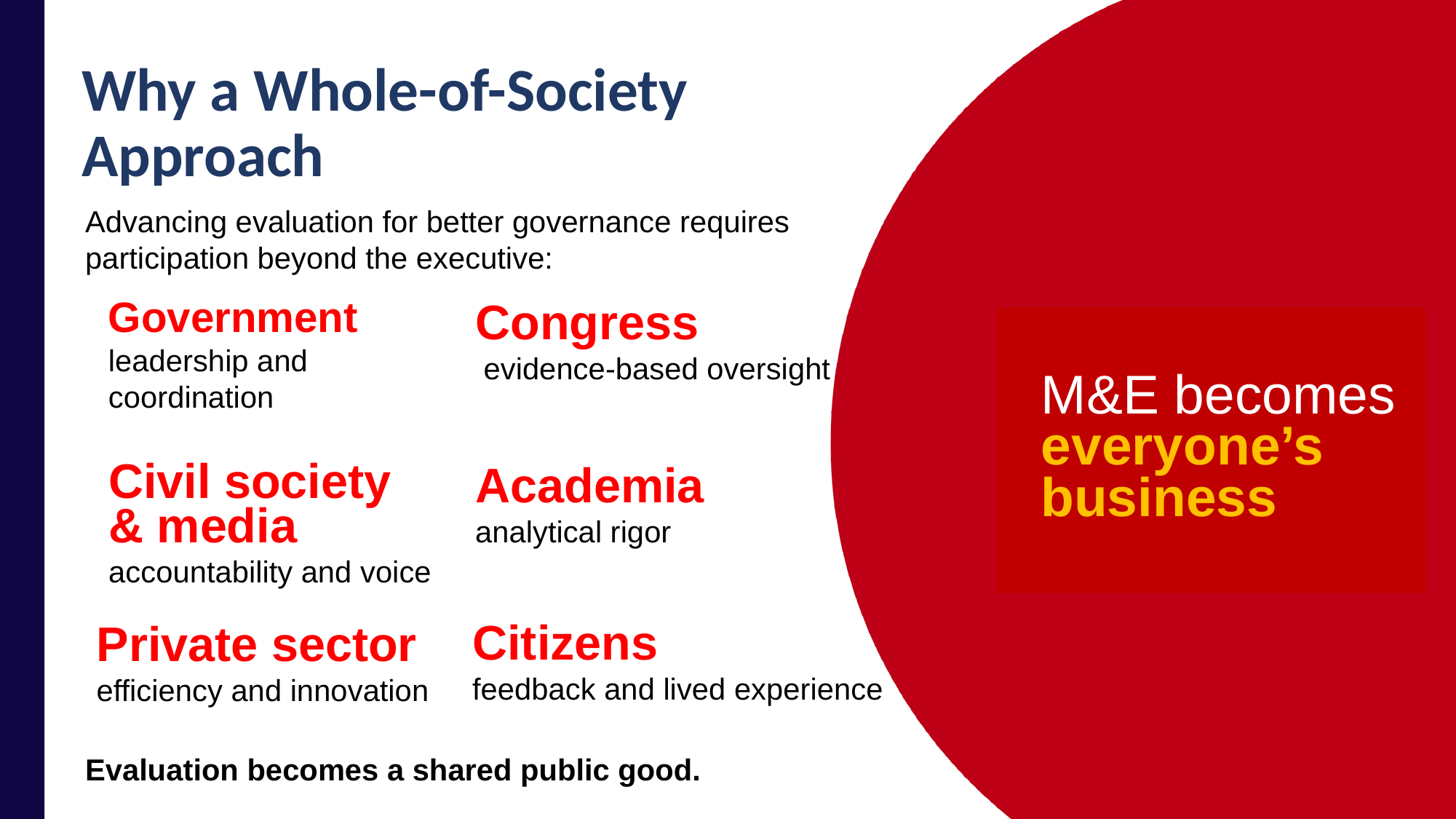

# Why a Whole-of-Society Approach
Advancing evaluation for better governance requires participation beyond the executive:
Government
leadership and coordination
Congress
 evidence-based oversight

M&E becomes everyone’s
business

Academia
analytical rigor
Civil society
& media
accountability and voice
Citizens
feedback and lived experience
Private sector
efficiency and innovation
Evaluation becomes a shared public good.